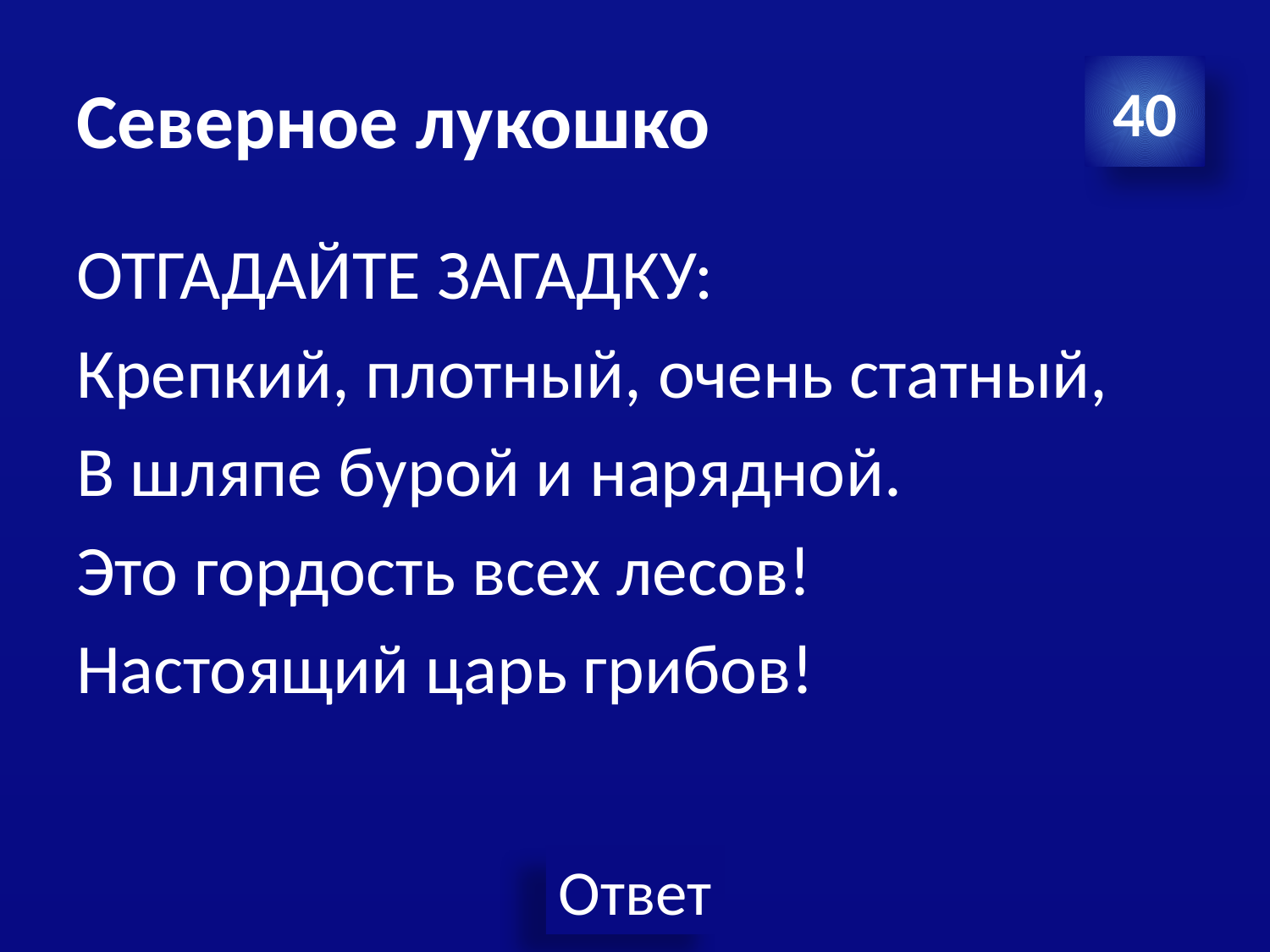

# Северное лукошко
40
ОТГАДАЙТЕ ЗАГАДКУ:
Крепкий, плотный, очень статный,
В шляпе бурой и нарядной.
Это гордость всех лесов!
Настоящий царь грибов!